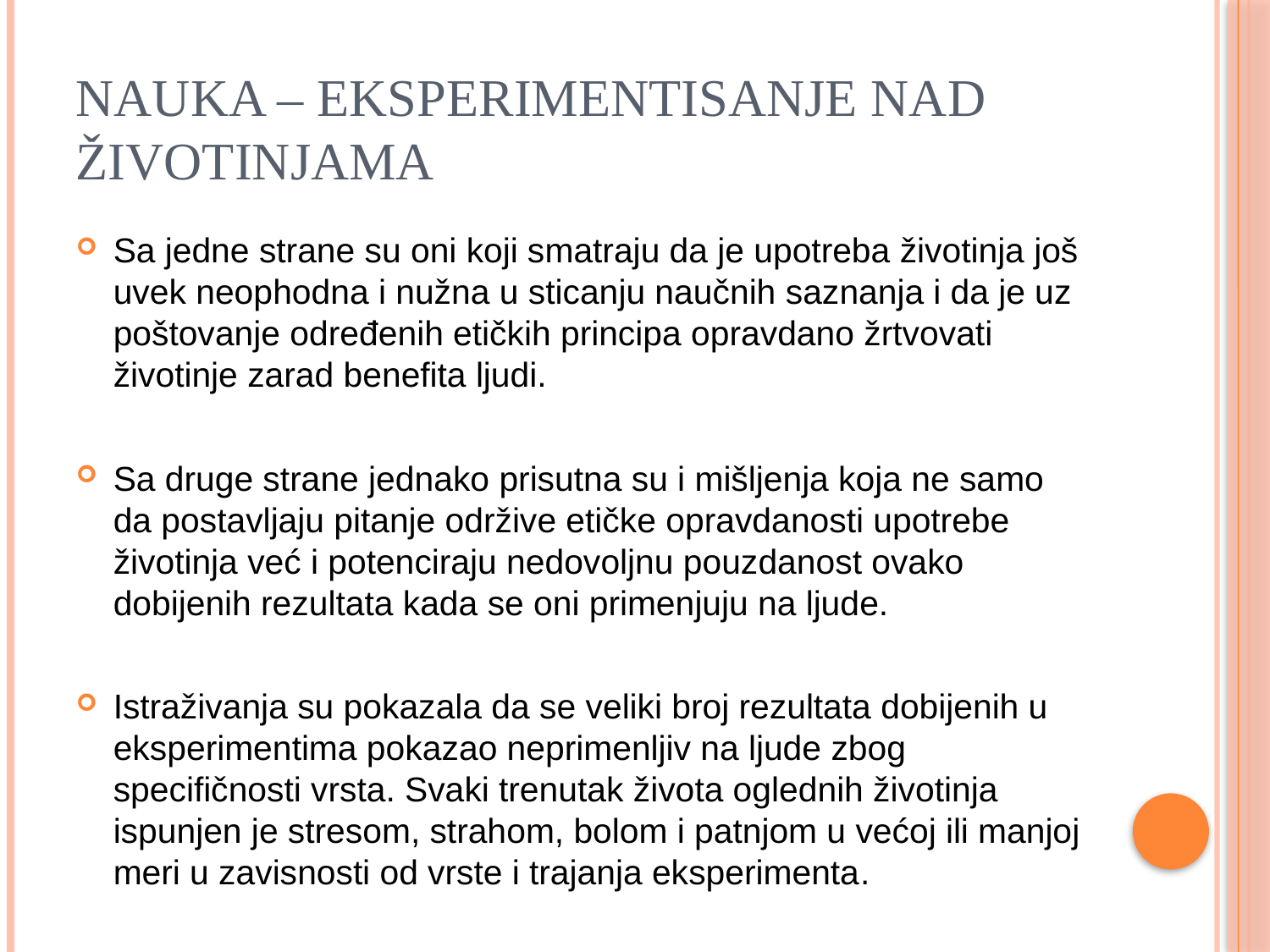

# Nauka – eksperimentisanje nad životinjama
Sa jedne strane su oni koji smatraju da je upotreba životinja još uvek neophodna i nužna u sticanju naučnih saznanja i da je uz poštovanje određenih etičkih principa opravdano žrtvovati životinje zarad benefita ljudi.

Sa druge strane jednako prisutna su i mišljenja koja ne samo da postavljaju pitanje održive etičke opravdanosti upotrebe životinja već i potenciraju nedovoljnu pouzdanost ovako dobijenih rezultata kada se oni primenjuju na ljude.

Istraživanja su pokazala da se veliki broj rezultata dobijenih u eksperimentima pokazao neprimenljiv na ljude zbog specifičnosti vrsta. Svaki trenutak života oglednih životinja ispunjen je stresom, strahom, bolom i patnjom u većoj ili manjoj meri u zavisnosti od vrste i trajanja eksperimenta.